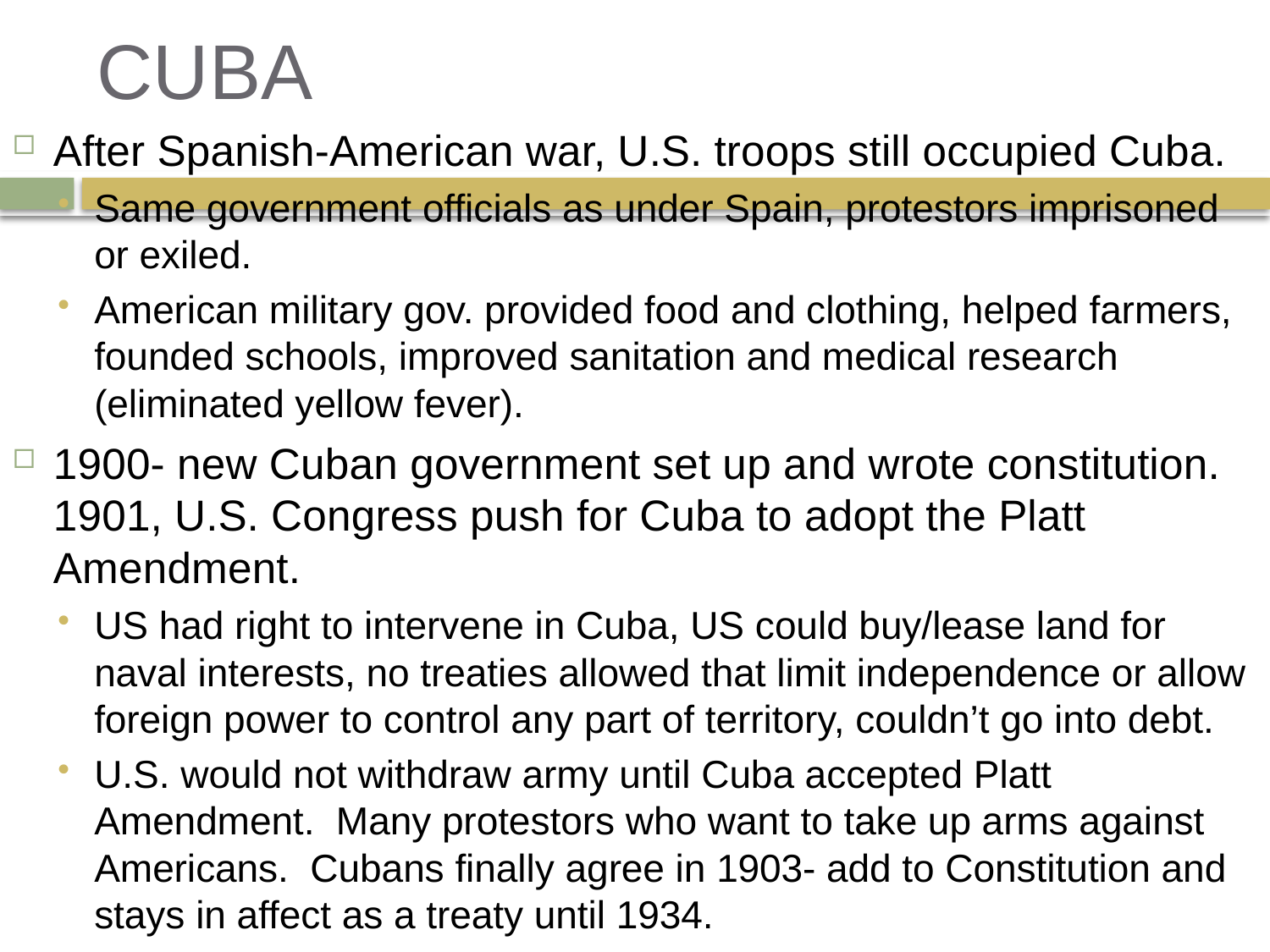

# CUBA
After Spanish-American war, U.S. troops still occupied Cuba.
Same government officials as under Spain, protestors imprisoned or exiled.
American military gov. provided food and clothing, helped farmers, founded schools, improved sanitation and medical research (eliminated yellow fever).
1900- new Cuban government set up and wrote constitution.  1901, U.S. Congress push for Cuba to adopt the Platt Amendment.
US had right to intervene in Cuba, US could buy/lease land for naval interests, no treaties allowed that limit independence or allow foreign power to control any part of territory, couldn’t go into debt.
U.S. would not withdraw army until Cuba accepted Platt Amendment.  Many protestors who want to take up arms against Americans.  Cubans finally agree in 1903- add to Constitution and stays in affect as a treaty until 1934.